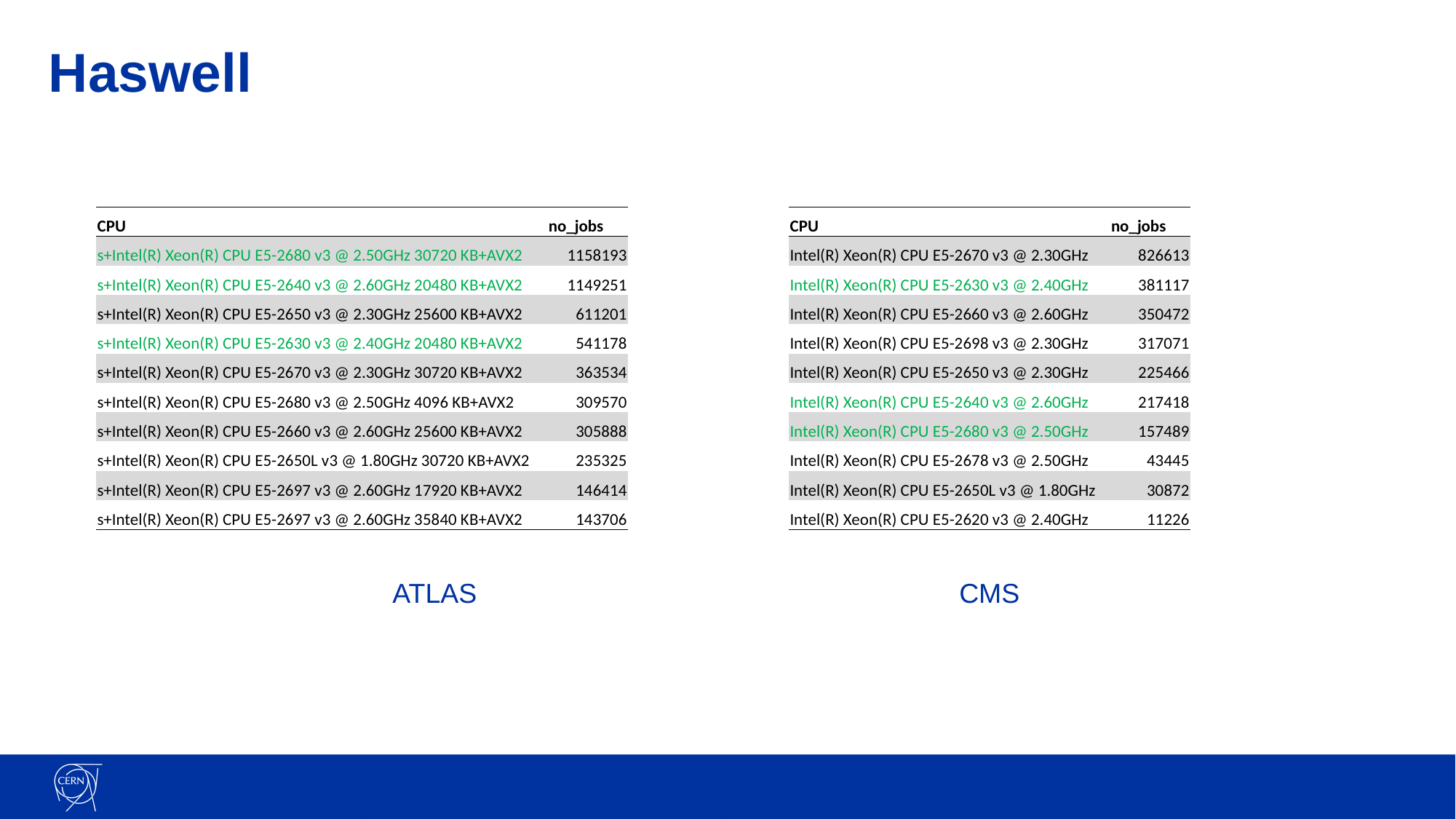

# Haswell
| CPU | no\_jobs |
| --- | --- |
| s+Intel(R) Xeon(R) CPU E5-2680 v3 @ 2.50GHz 30720 KB+AVX2 | 1158193 |
| s+Intel(R) Xeon(R) CPU E5-2640 v3 @ 2.60GHz 20480 KB+AVX2 | 1149251 |
| s+Intel(R) Xeon(R) CPU E5-2650 v3 @ 2.30GHz 25600 KB+AVX2 | 611201 |
| s+Intel(R) Xeon(R) CPU E5-2630 v3 @ 2.40GHz 20480 KB+AVX2 | 541178 |
| s+Intel(R) Xeon(R) CPU E5-2670 v3 @ 2.30GHz 30720 KB+AVX2 | 363534 |
| s+Intel(R) Xeon(R) CPU E5-2680 v3 @ 2.50GHz 4096 KB+AVX2 | 309570 |
| s+Intel(R) Xeon(R) CPU E5-2660 v3 @ 2.60GHz 25600 KB+AVX2 | 305888 |
| s+Intel(R) Xeon(R) CPU E5-2650L v3 @ 1.80GHz 30720 KB+AVX2 | 235325 |
| s+Intel(R) Xeon(R) CPU E5-2697 v3 @ 2.60GHz 17920 KB+AVX2 | 146414 |
| s+Intel(R) Xeon(R) CPU E5-2697 v3 @ 2.60GHz 35840 KB+AVX2 | 143706 |
| CPU | no\_jobs |
| --- | --- |
| Intel(R) Xeon(R) CPU E5-2670 v3 @ 2.30GHz | 826613 |
| Intel(R) Xeon(R) CPU E5-2630 v3 @ 2.40GHz | 381117 |
| Intel(R) Xeon(R) CPU E5-2660 v3 @ 2.60GHz | 350472 |
| Intel(R) Xeon(R) CPU E5-2698 v3 @ 2.30GHz | 317071 |
| Intel(R) Xeon(R) CPU E5-2650 v3 @ 2.30GHz | 225466 |
| Intel(R) Xeon(R) CPU E5-2640 v3 @ 2.60GHz | 217418 |
| Intel(R) Xeon(R) CPU E5-2680 v3 @ 2.50GHz | 157489 |
| Intel(R) Xeon(R) CPU E5-2678 v3 @ 2.50GHz | 43445 |
| Intel(R) Xeon(R) CPU E5-2650L v3 @ 1.80GHz | 30872 |
| Intel(R) Xeon(R) CPU E5-2620 v3 @ 2.40GHz | 11226 |
ATLAS
CMS